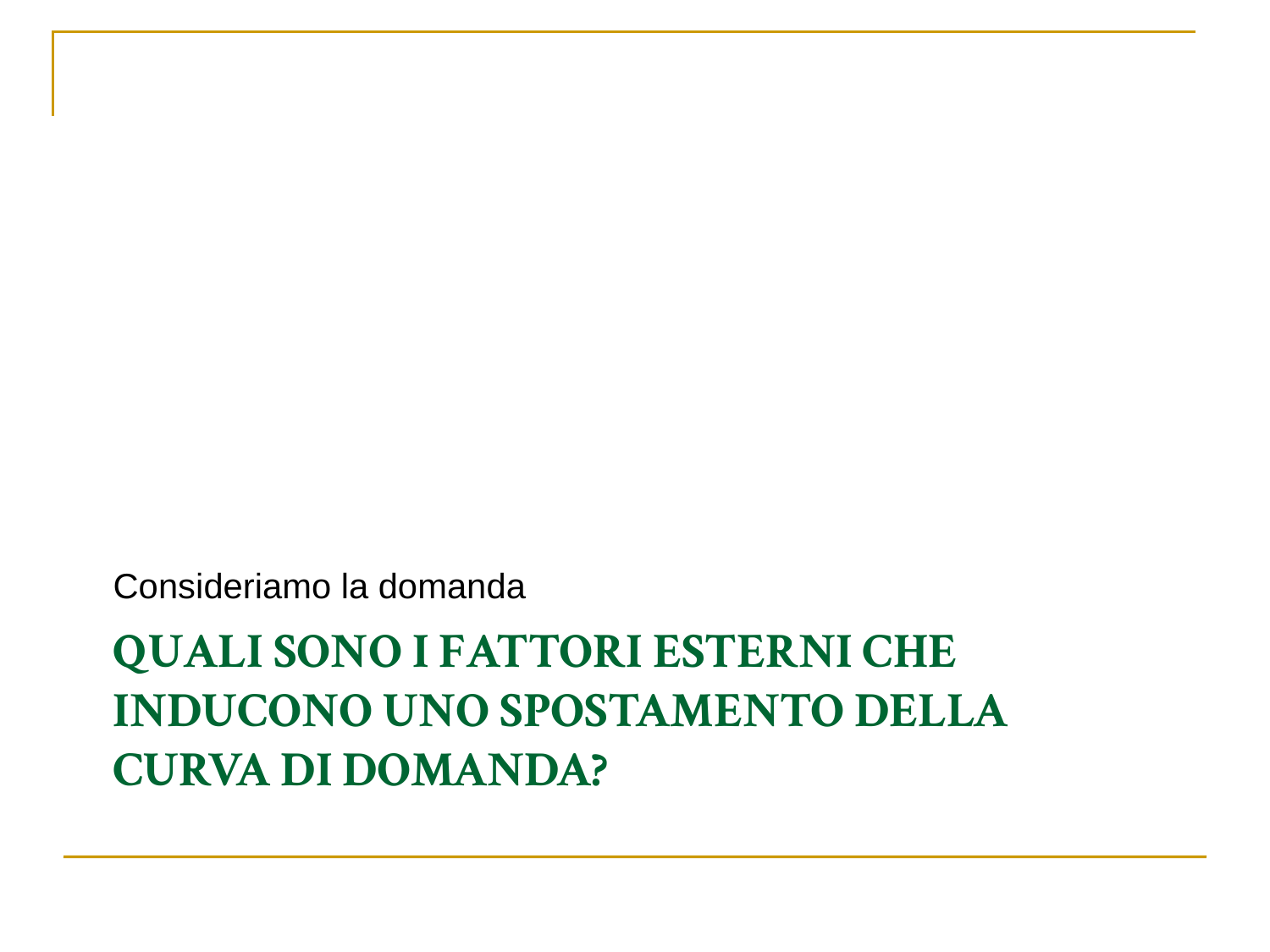

Consideriamo la domanda
# Quali sono i fattori esterni che inducono uno spostamento della curva di domanda?